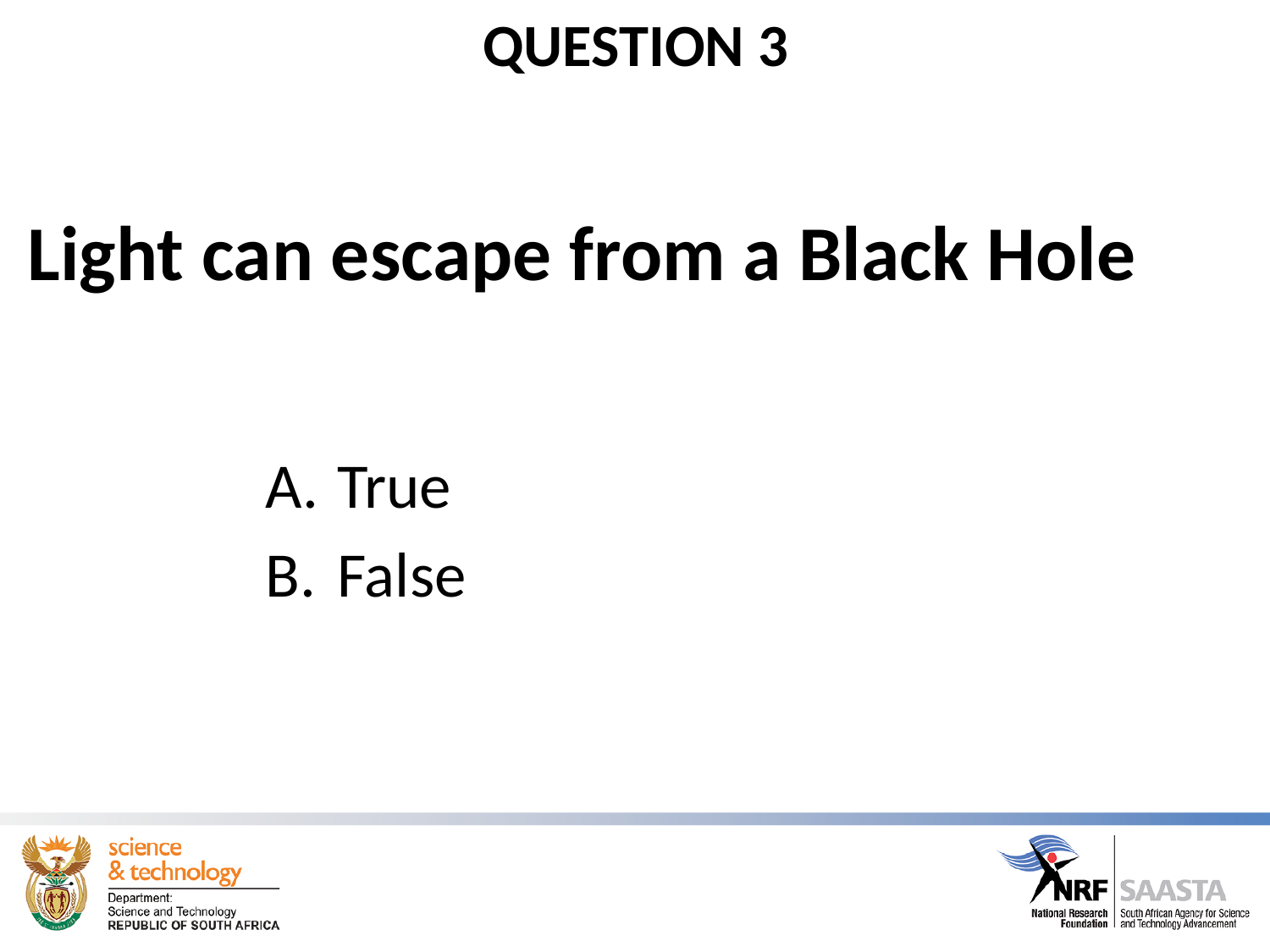

# QUESTION 3
Light can escape from a Black Hole
True
False